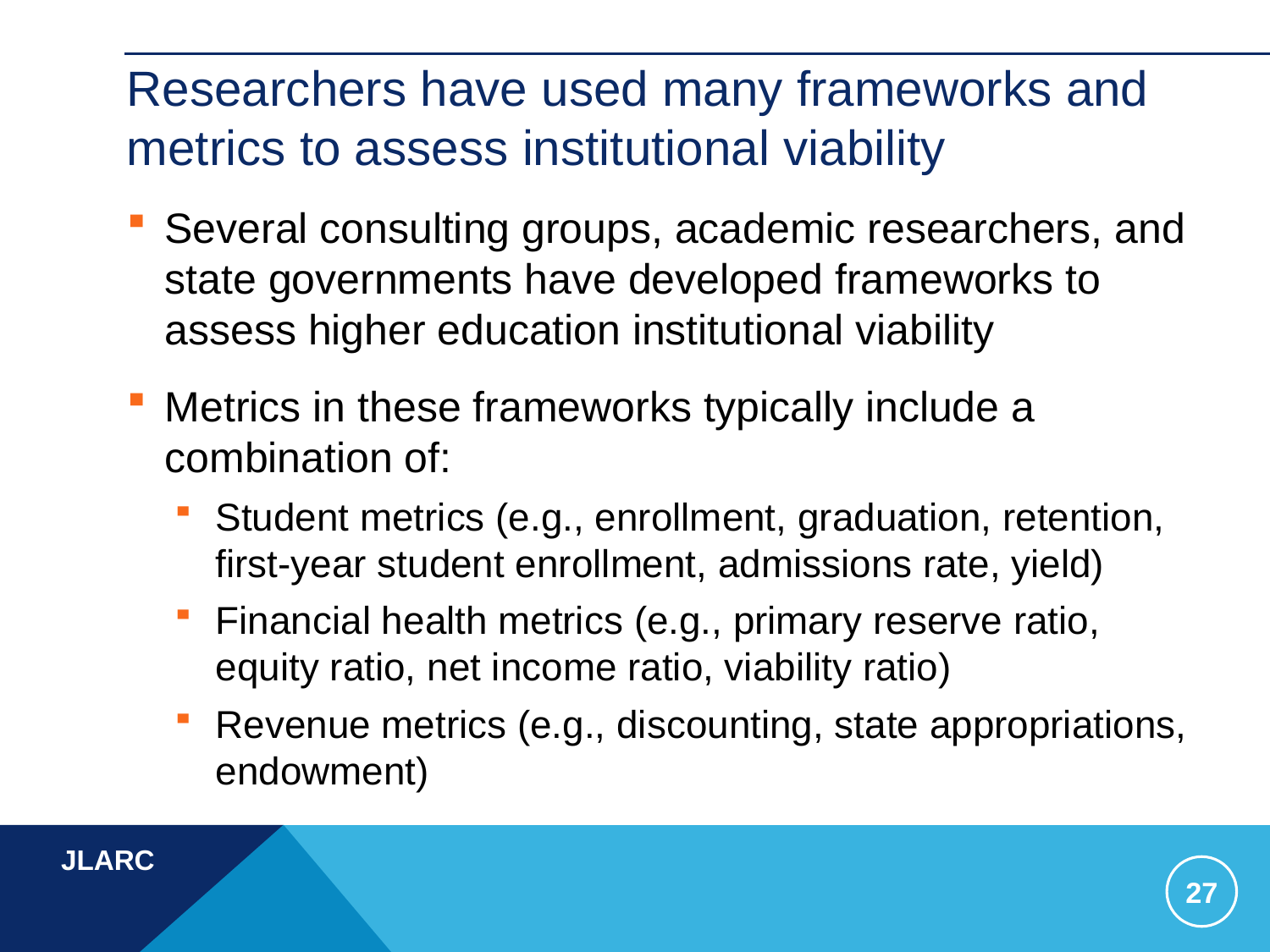

# Researchers have used many frameworks and metrics to assess institutional viability
Several consulting groups, academic researchers, and state governments have developed frameworks to assess higher education institutional viability
Metrics in these frameworks typically include a combination of:
Student metrics (e.g., enrollment, graduation, retention, first-year student enrollment, admissions rate, yield)
Financial health metrics (e.g., primary reserve ratio, equity ratio, net income ratio, viability ratio)
Revenue metrics (e.g., discounting, state appropriations, endowment)

27